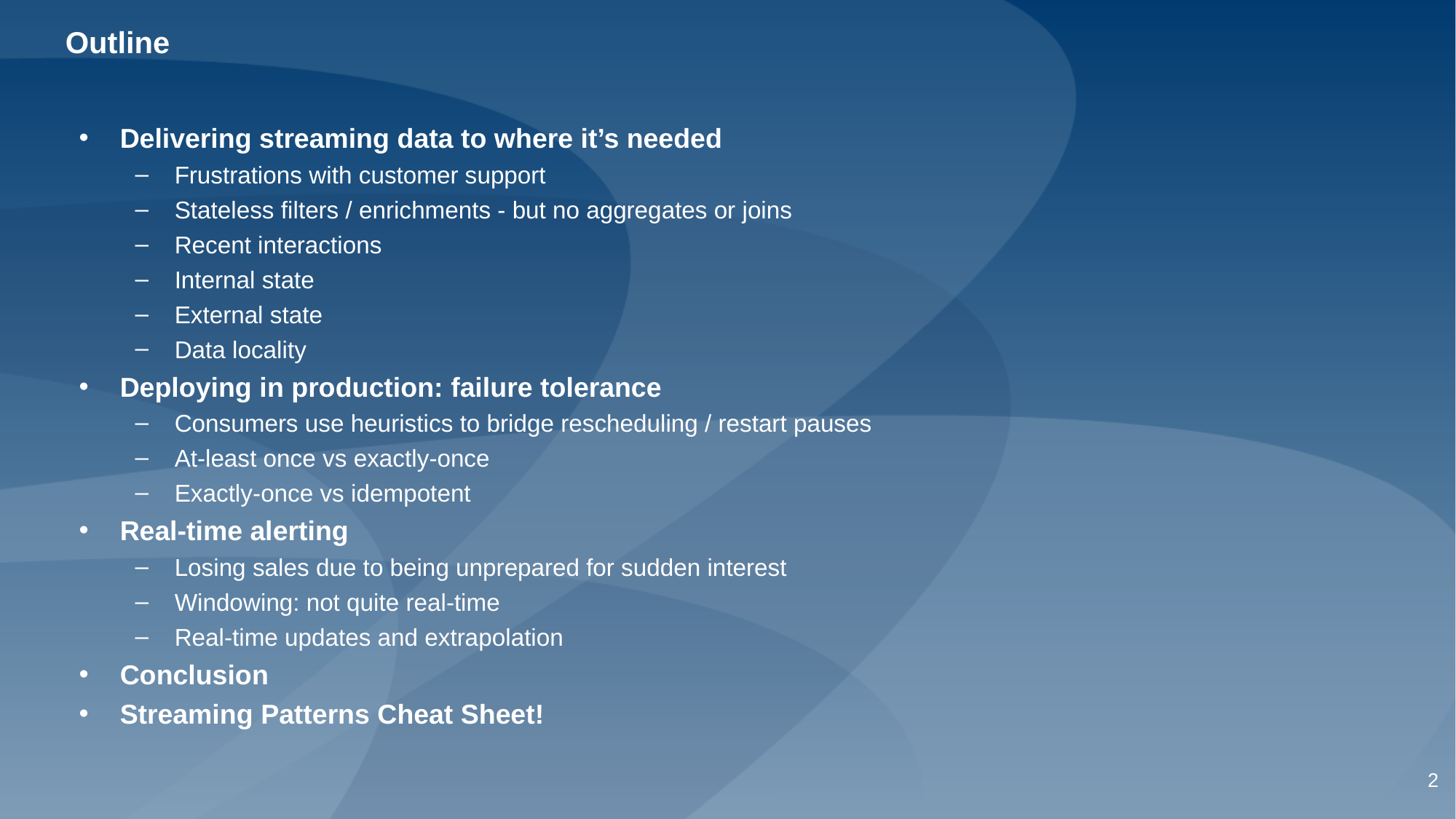

# Outline
Delivering streaming data to where it’s needed
Frustrations with customer support
Stateless filters / enrichments - but no aggregates or joins
Recent interactions
Internal state
External state
Data locality
Deploying in production: failure tolerance
Consumers use heuristics to bridge rescheduling / restart pauses
At-least once vs exactly-once
Exactly-once vs idempotent
Real-time alerting
Losing sales due to being unprepared for sudden interest
Windowing: not quite real-time
Real-time updates and extrapolation
Conclusion
Streaming Patterns Cheat Sheet!
2